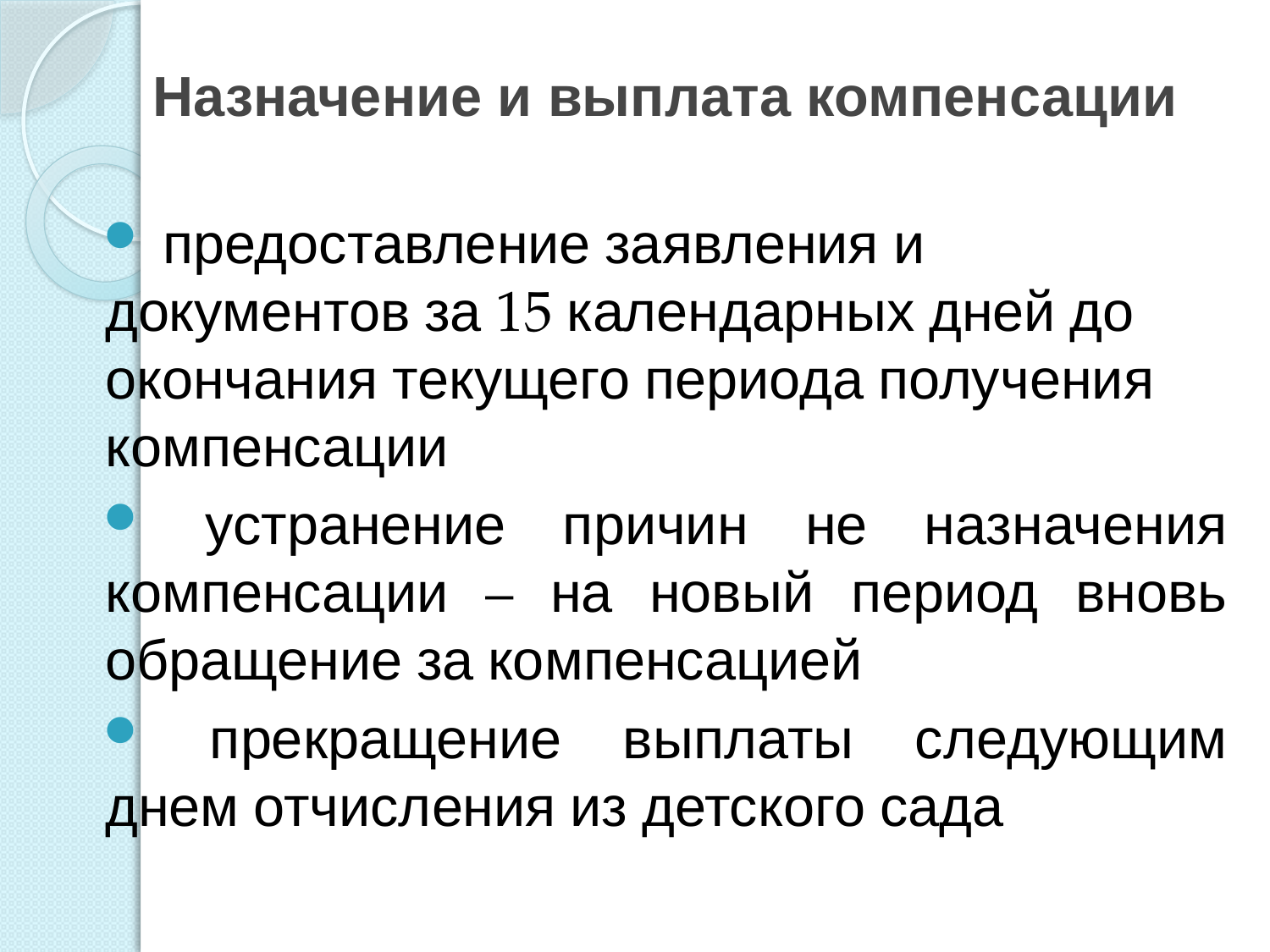

# Назначение и выплата компенсации
 предоставление заявления и документов за 15 календарных дней до окончания текущего периода получения компенсации
 устранение причин не назначения компенсации – на новый период вновь обращение за компенсацией
 прекращение выплаты следующим днем отчисления из детского сада